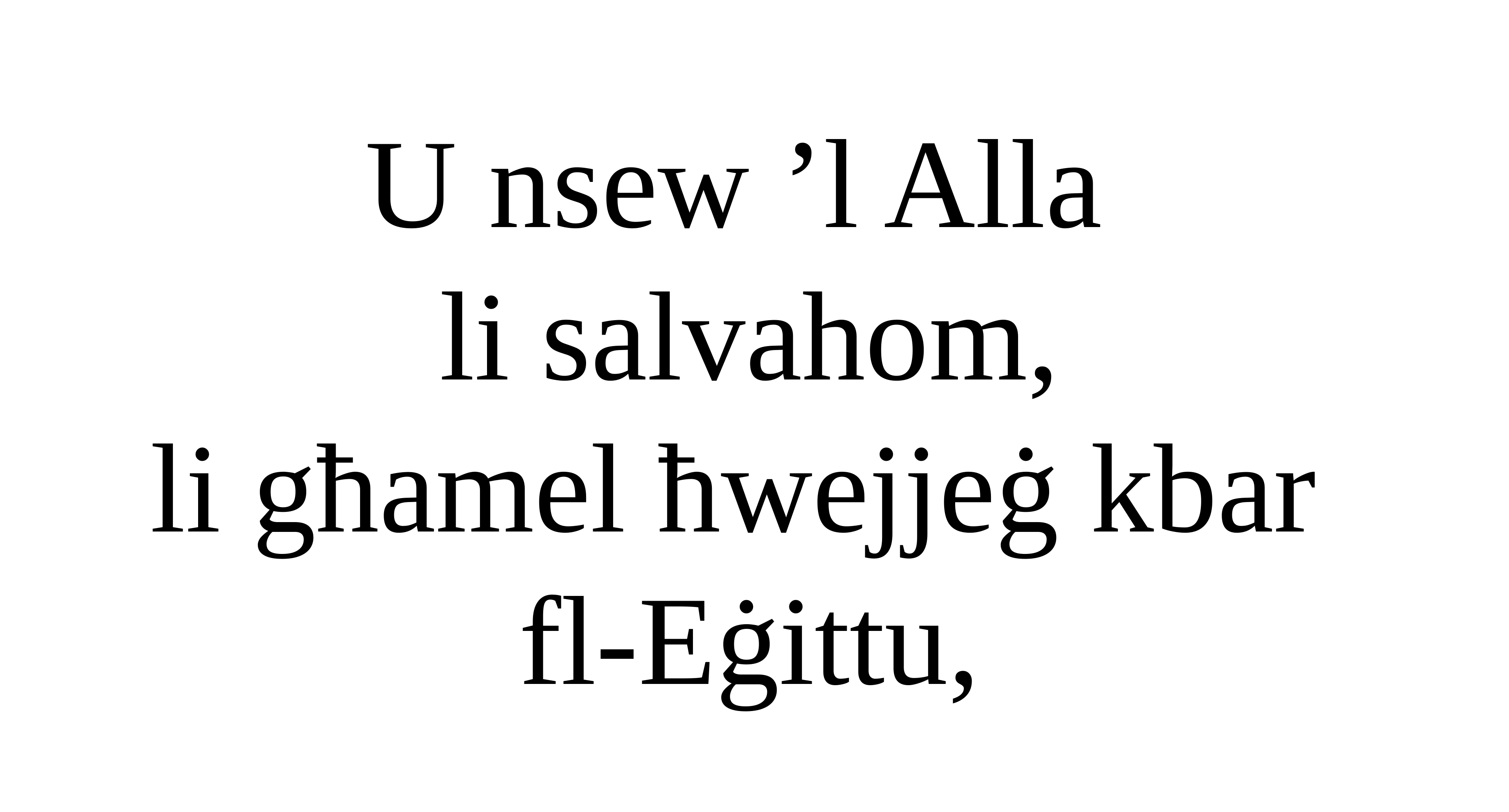

U nsew ’l Alla
li salvahom,
li għamel ħwejjeġ kbar
fl-Eġittu,